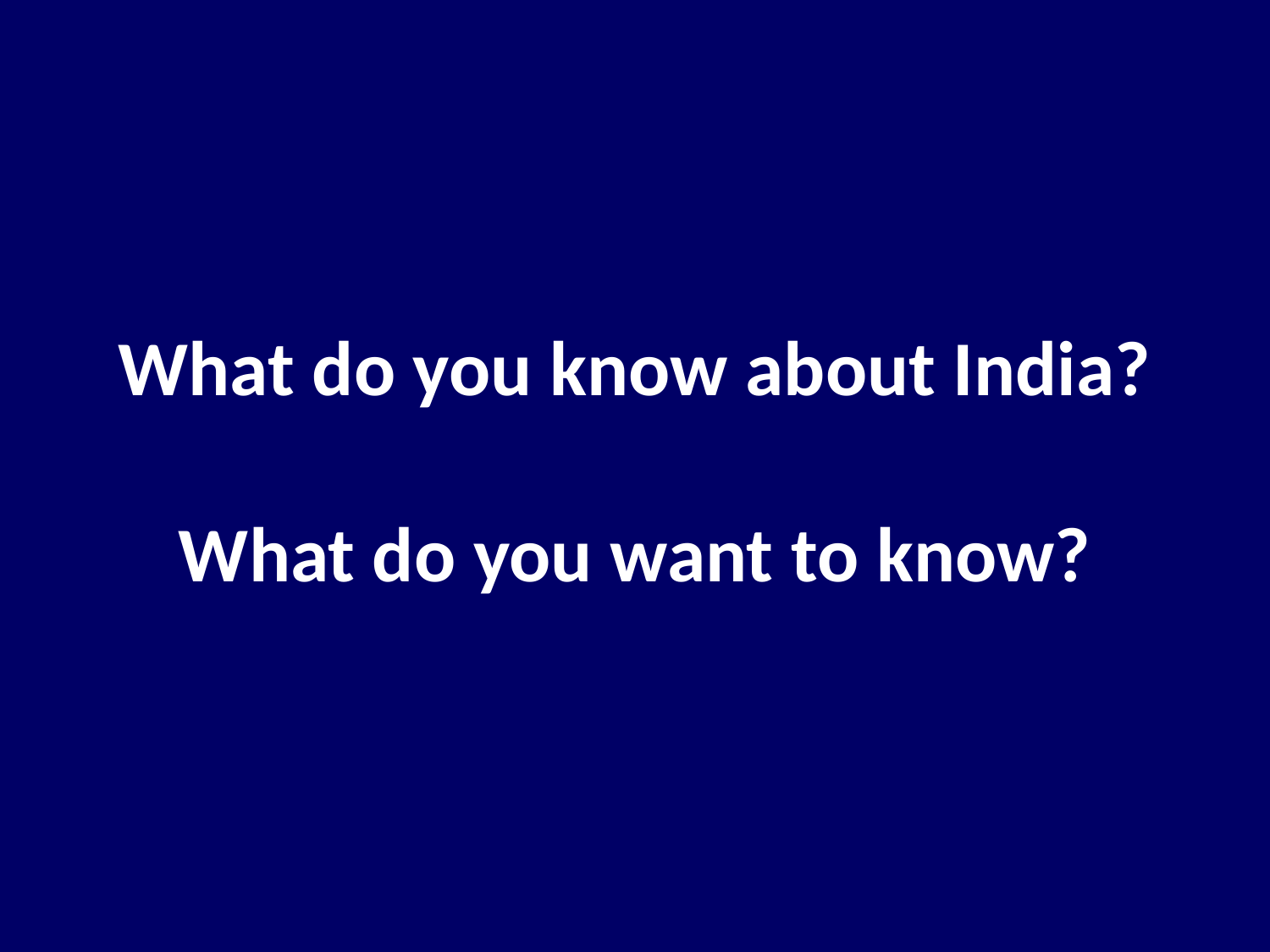

# What do you know about India? What do you want to know?